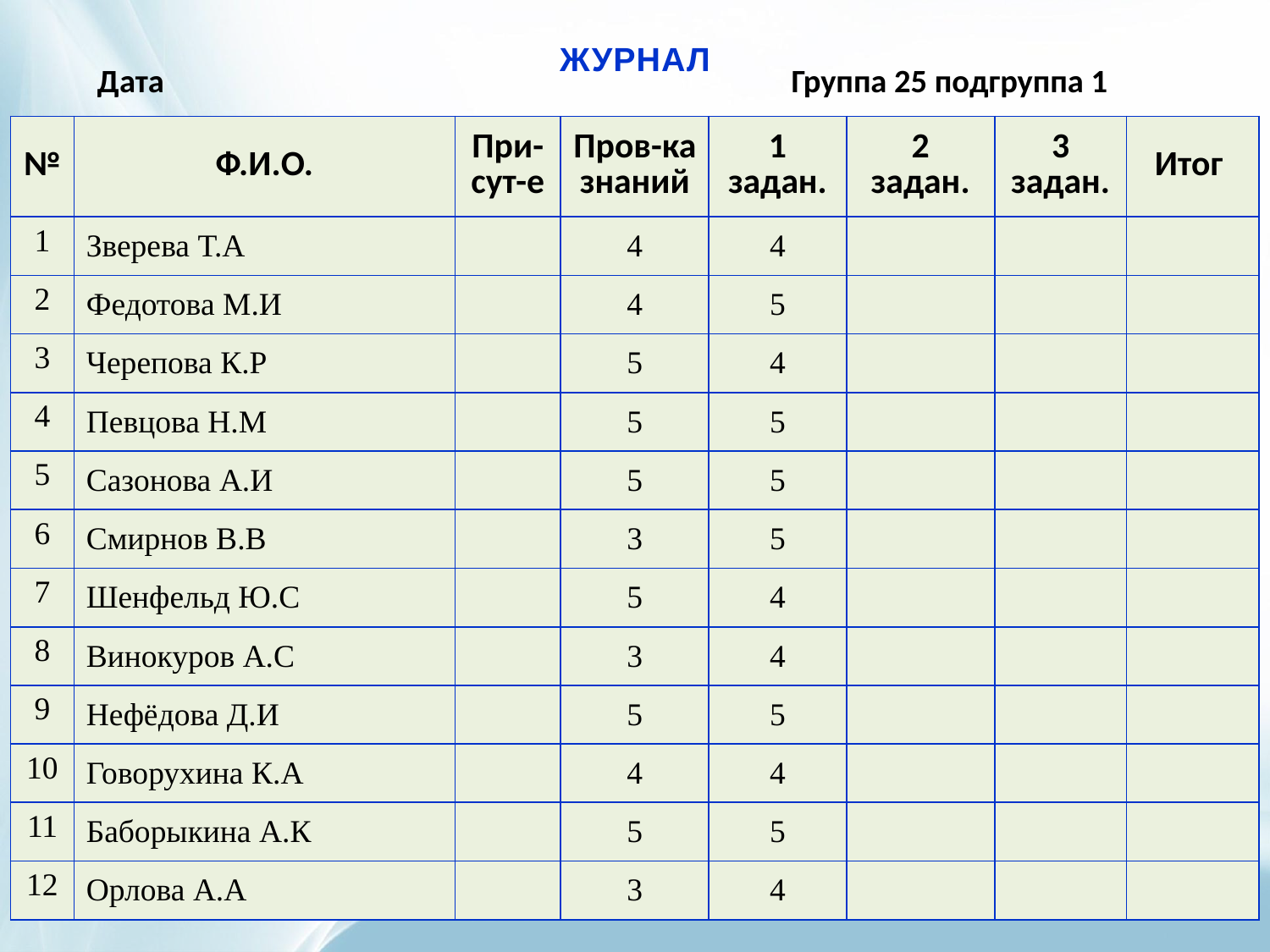

# ЖУРНАЛ
Дата                                                                                     Группа 25 подгруппа 1
| № | Ф.И.О. | При-сут-е | Пров-ка знаний | 1 задан. | 2 задан. | 3 задан. | Итог |
| --- | --- | --- | --- | --- | --- | --- | --- |
| 1 | Зверева Т.А |  | 4 | 4 |  |  |  |
| 2 | Федотова М.И |  | 4 | 5 |  |  |  |
| 3 | Черепова К.Р |  | 5 | 4 |  |  |  |
| 4 | Певцова Н.М |  | 5 | 5 |  |  |  |
| 5 | Сазонова А.И |  | 5 | 5 |  |  |  |
| 6 | Смирнов В.В |  | 3 | 5 |  |  |  |
| 7 | Шенфельд Ю.С |  | 5 | 4 |  |  |  |
| 8 | Винокуров А.С |  | 3 | 4 |  |  |  |
| 9 | Нефёдова Д.И |  | 5 | 5 |  |  |  |
| 10 | Говорухина К.А |  | 4 | 4 |  |  |  |
| 11 | Баборыкина А.К |  | 5 | 5 |  |  |  |
| 12 | Орлова А.А |  | 3 | 4 |  |  |  |